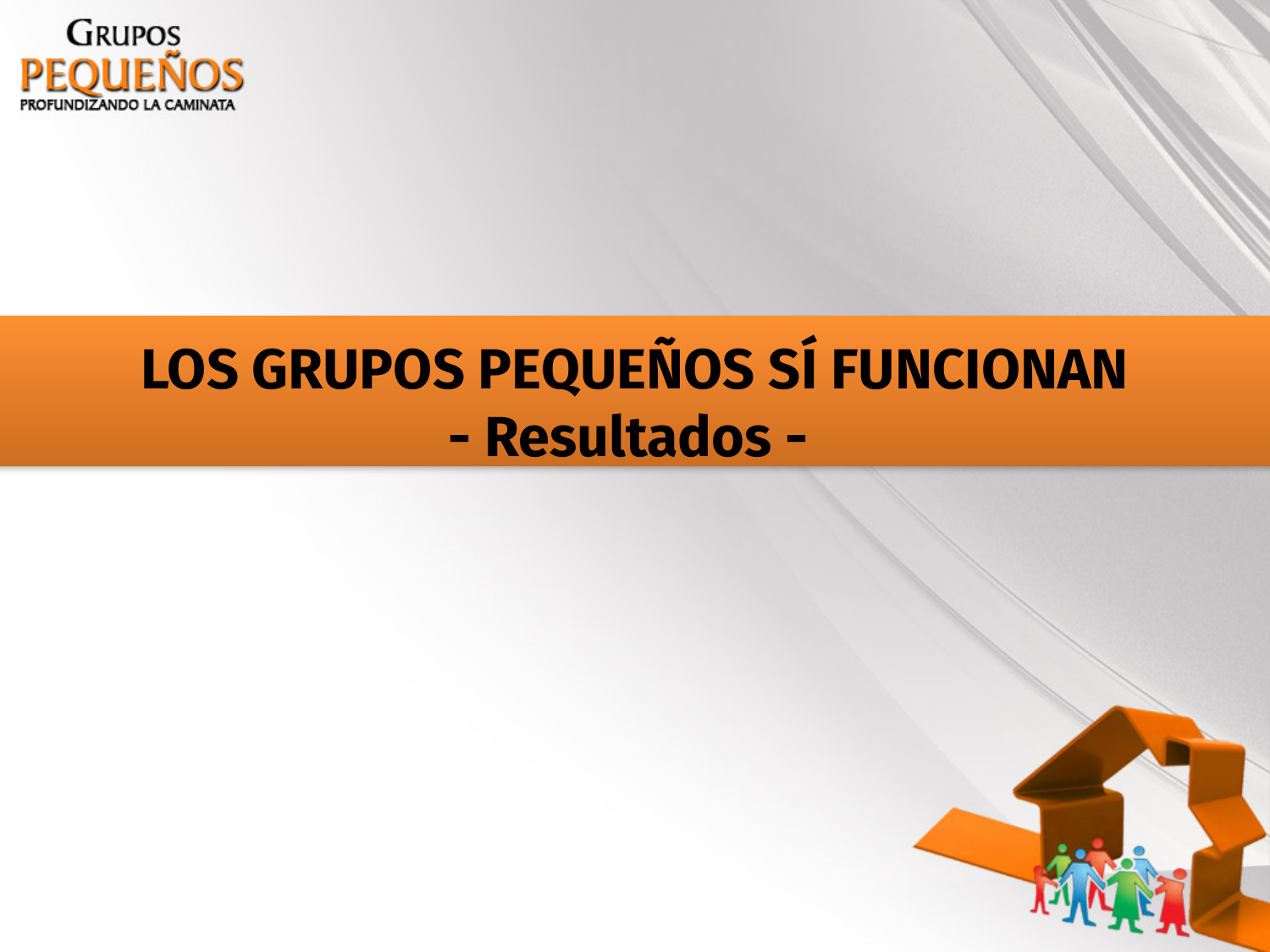

LOS GRUPOS PEQUEÑOS SÍ FUNCIONAN
- Resultados -